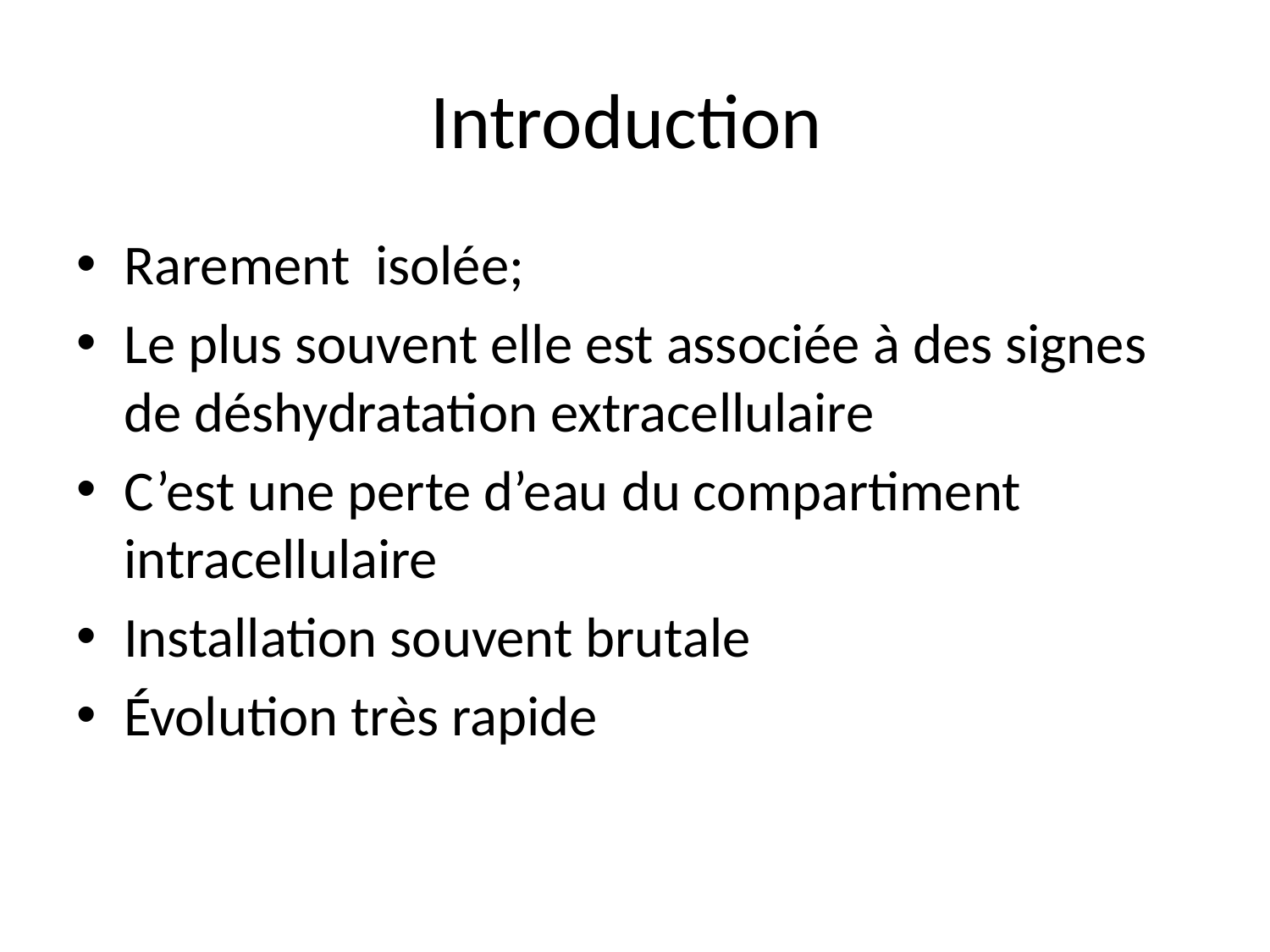

# Introduction
Rarement  isolée;
Le plus souvent elle est associée à des signes de déshydratation extracellulaire
C’est une perte d’eau du compartiment intracellulaire
Installation souvent brutale
Évolution très rapide